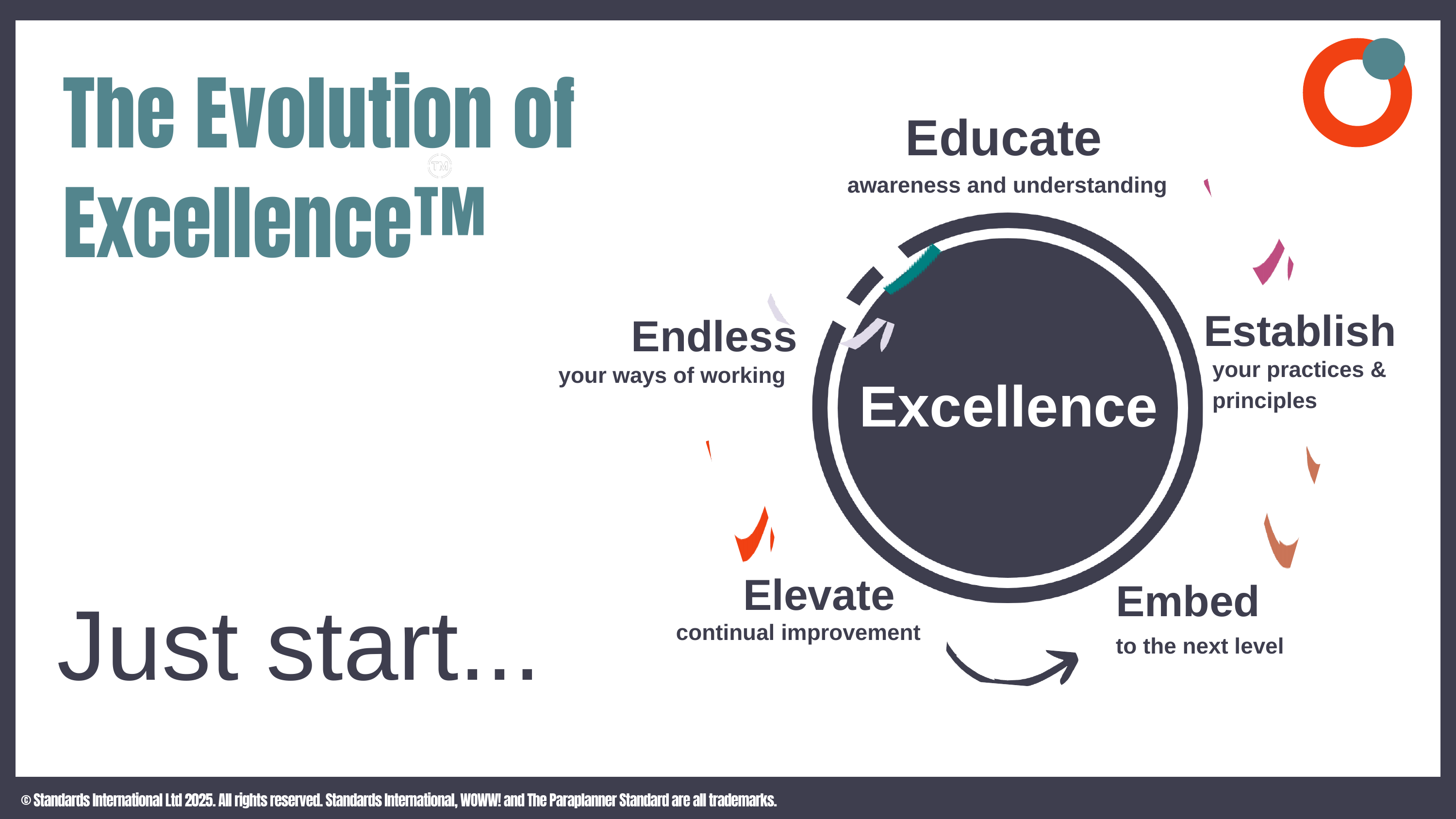

The Evolution of
Excellence™

Educate

awareness and understanding

Establish
Endless
your practices & principles
your ways of working
Excellence

Just start...

Elevate
Embed
continual improvement
to the next level

© Standards International Ltd 2025. All rights reserved. Standards International, WOWW! and The Paraplanner Standard are all trademarks.